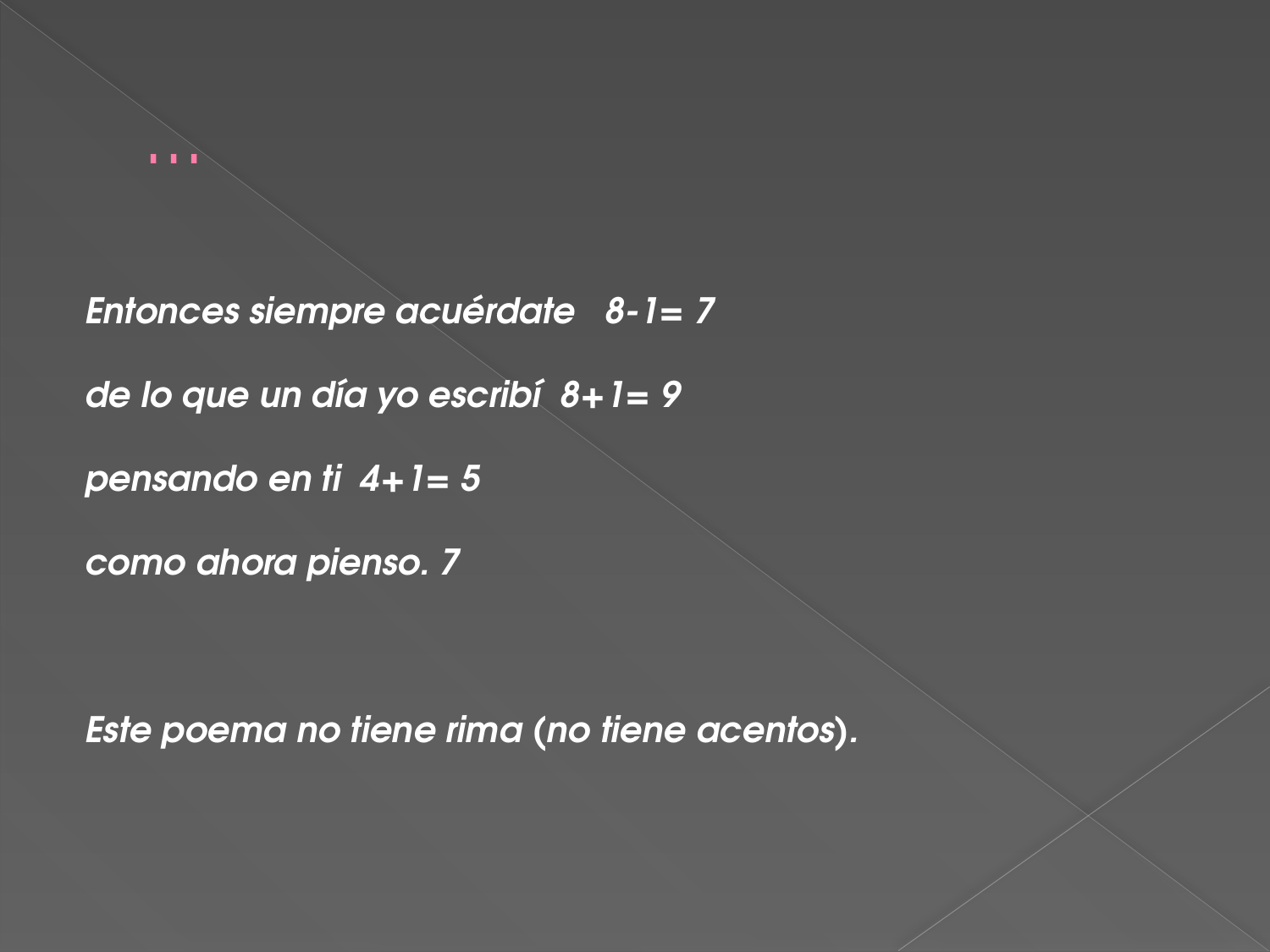

# ...
Entonces siempre acuérdate   8-1= 7
de lo que un día yo escribí  8+1= 9
pensando en ti  4+1= 5
como ahora pienso. 7

Este poema no tiene rima (no tiene acentos).